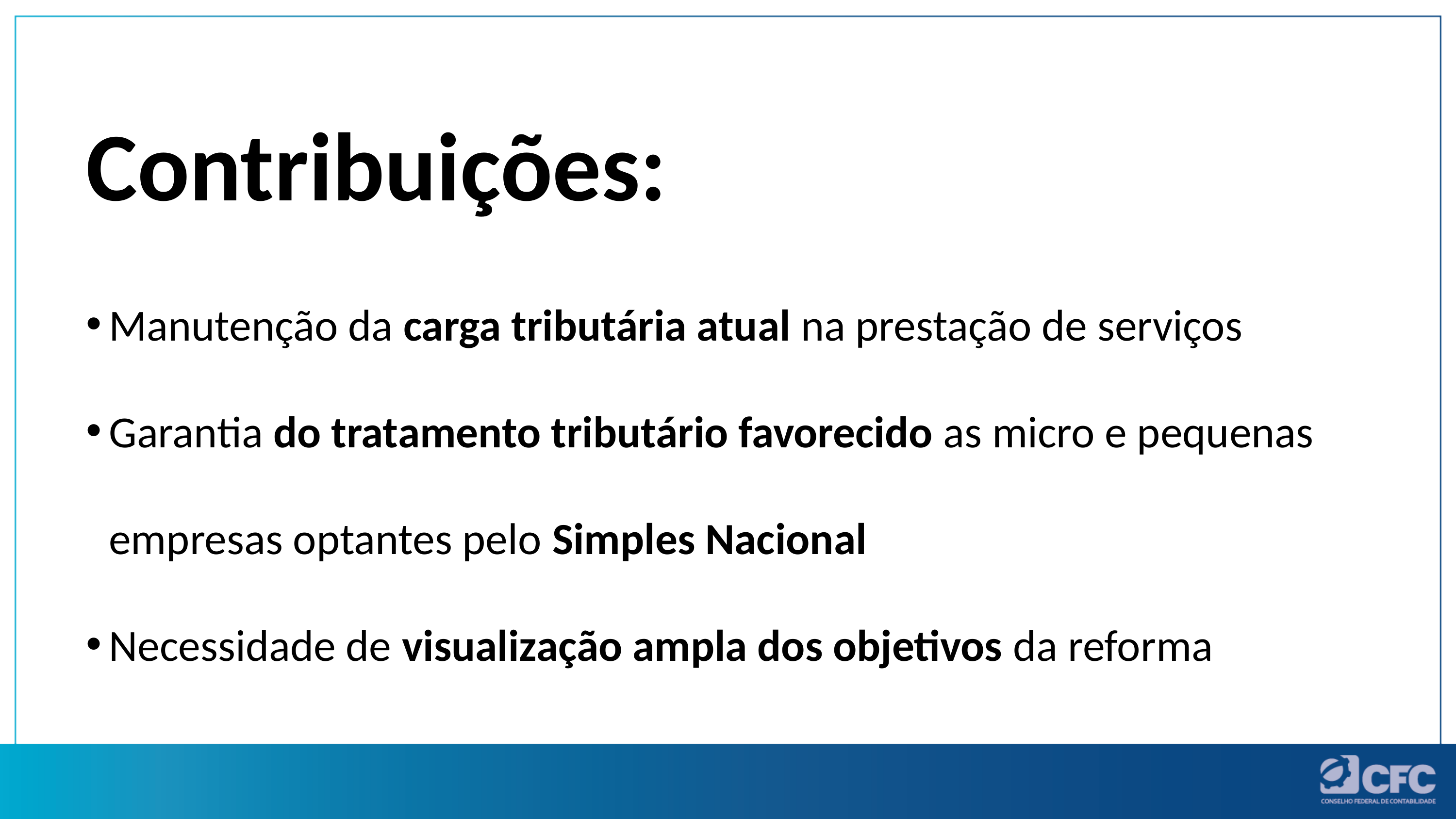

Contribuições:
Manutenção da carga tributária atual na prestação de serviços
Garantia do tratamento tributário favorecido as micro e pequenas empresas optantes pelo Simples Nacional
Necessidade de visualização ampla dos objetivos da reforma